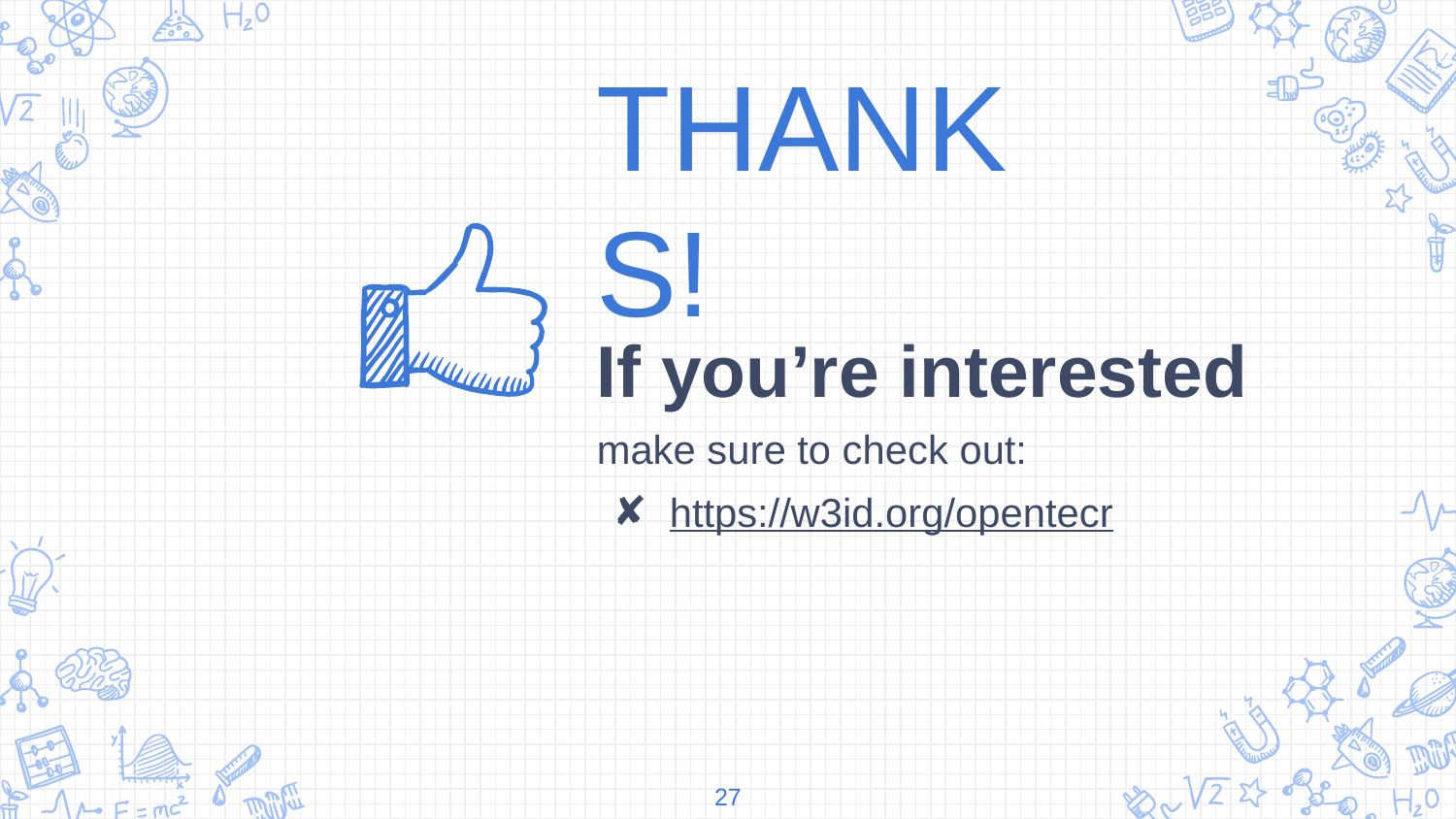

THANKS!

If you’re interested
make sure to check out:

https://w3id.org/opentecr
27